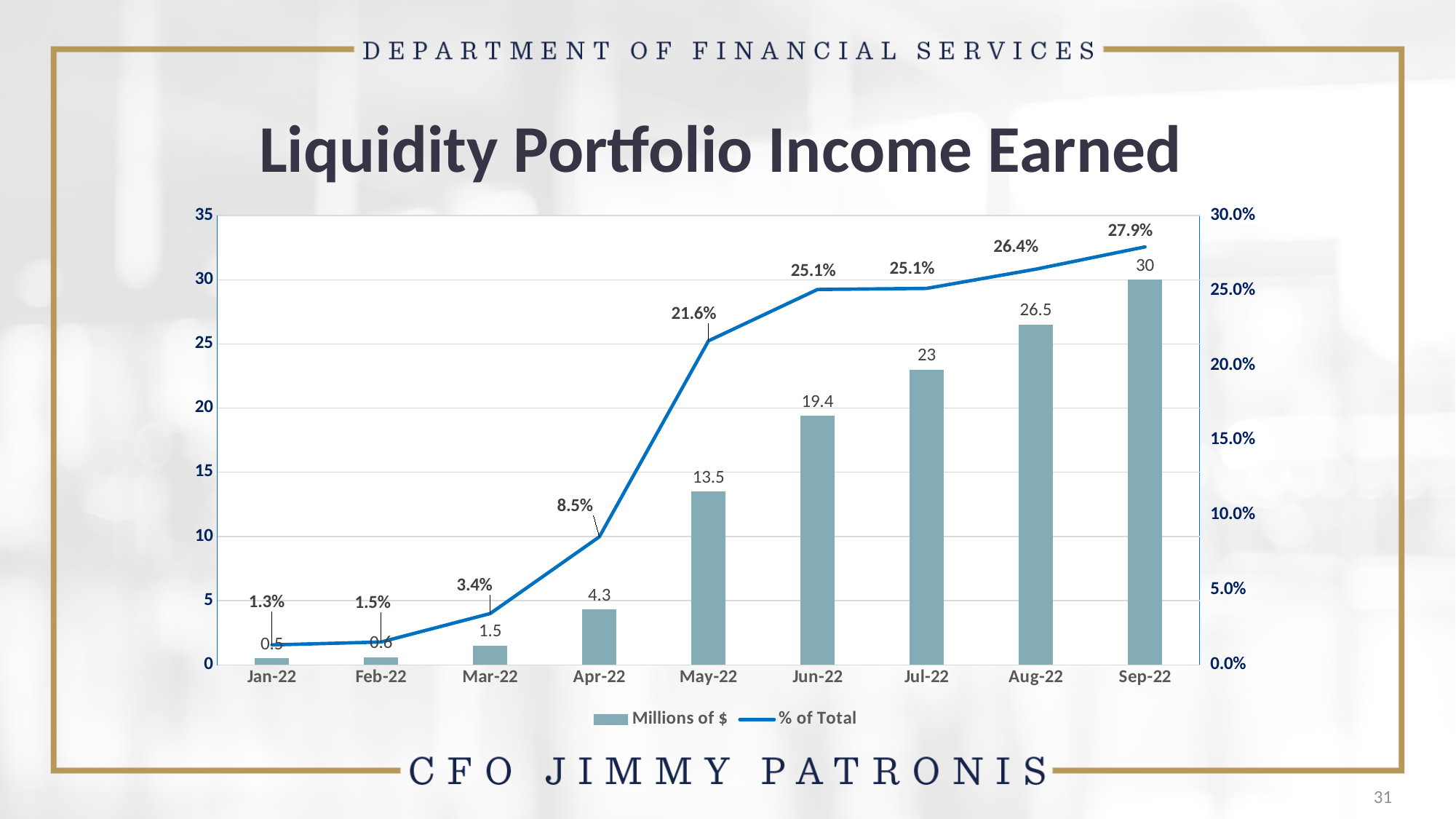

Liquidity Portfolio Income Earned

### Chart

| Category | Millions of $ | % of Total |
|---|---|---|
| 44562 | 0.5 | 0.013297872340425532 |
| 44593 | 0.6 | 0.015267175572519085 |
| 44621 | 1.5 | 0.03424657534246576 |
| 44652 | 4.3 | 0.08548707753479125 |
| 44682 | 13.5 | 0.21634615384615385 |
| 44713 | 19.4 | 0.25064599483204136 |
| 44743 | 23.0 | 0.25136612021857924 |
| 44774 | 26.5 | 0.26420737786640075 |
| 44805 | 30.0 | 0.27906976744186046 |
31